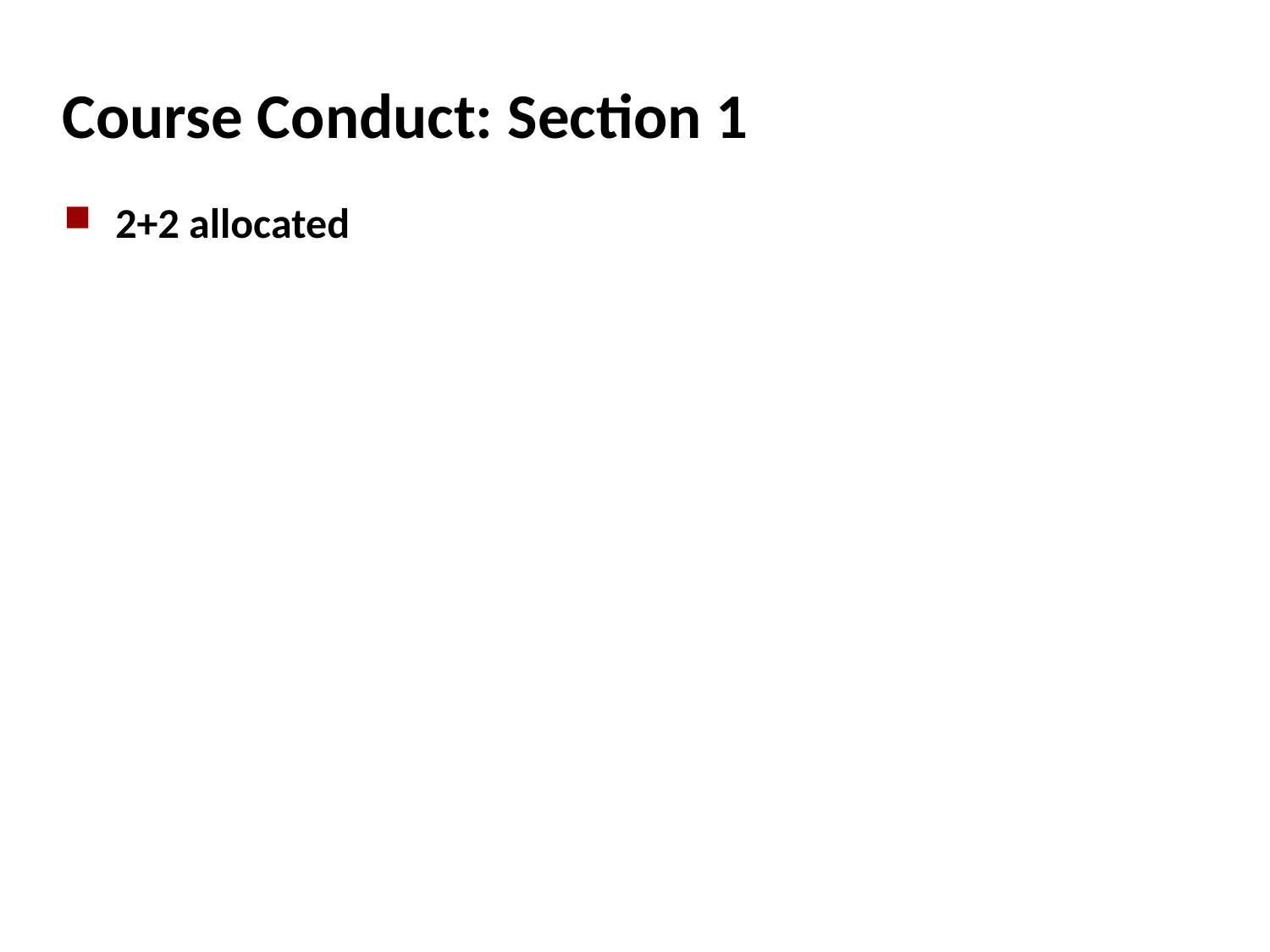

# Course Conduct: Section 1
2+2 allocated